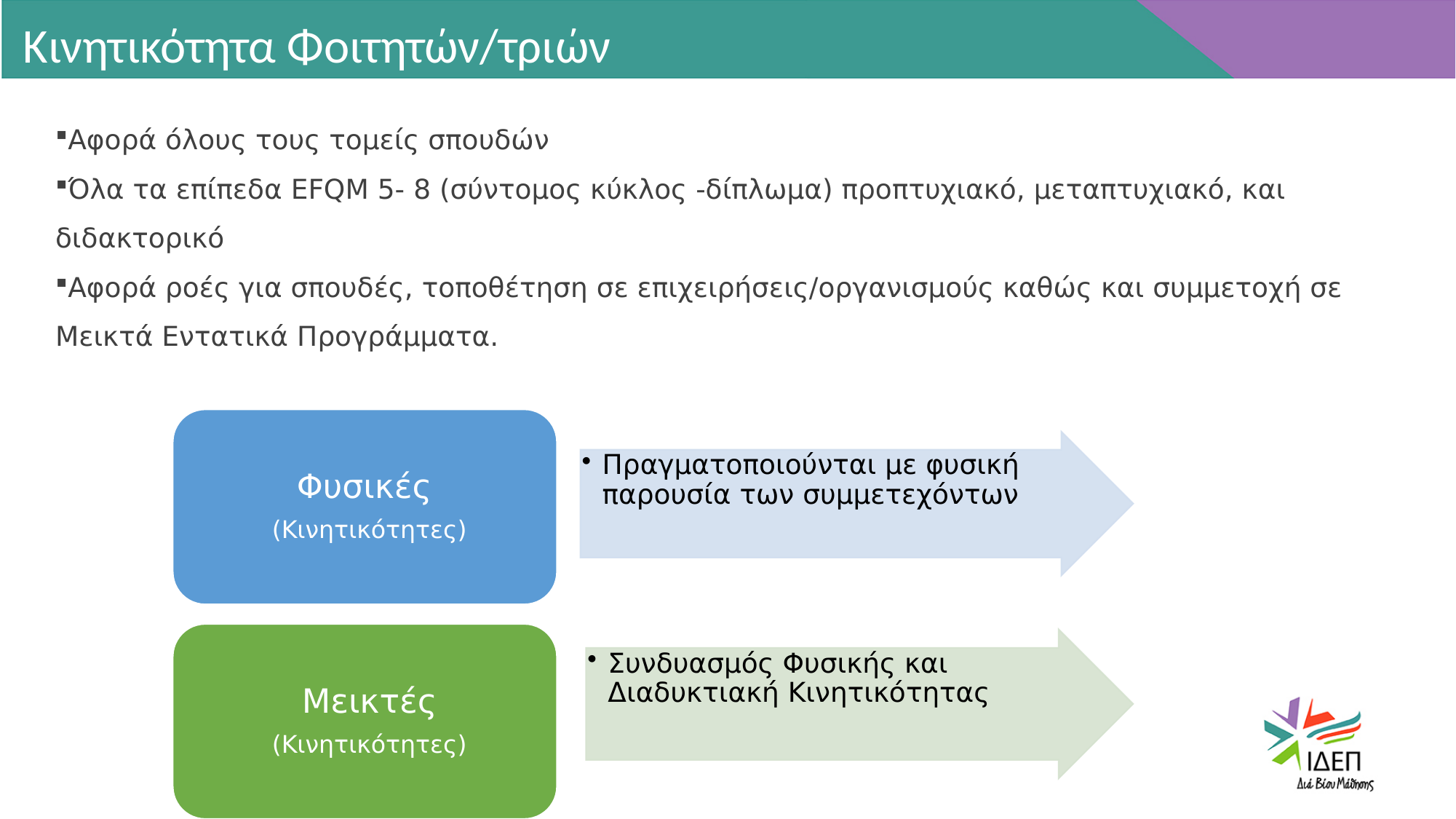

Κινητικότητα Φοιτητών/τριών
Αφορά όλους τους τομείς σπουδών
Όλα τα επίπεδα EFQM 5- 8 (σύντομος κύκλος -δίπλωμα) προπτυχιακό, μεταπτυχιακό, και διδακτορικό
Αφορά ροές για σπουδές, τοποθέτηση σε επιχειρήσεις/οργανισμούς καθώς και συμμετοχή σε Μεικτά Εντατικά Προγράμματα.

Πραγματοποιούνται με φυσική παρουσία των συμμετεχόντων
Φυσικές
(Κινητικότητες)
Συνδυασμός Φυσικής και Διαδυκτιακή Κινητικότητας
Μεικτές
(Κινητικότητες)